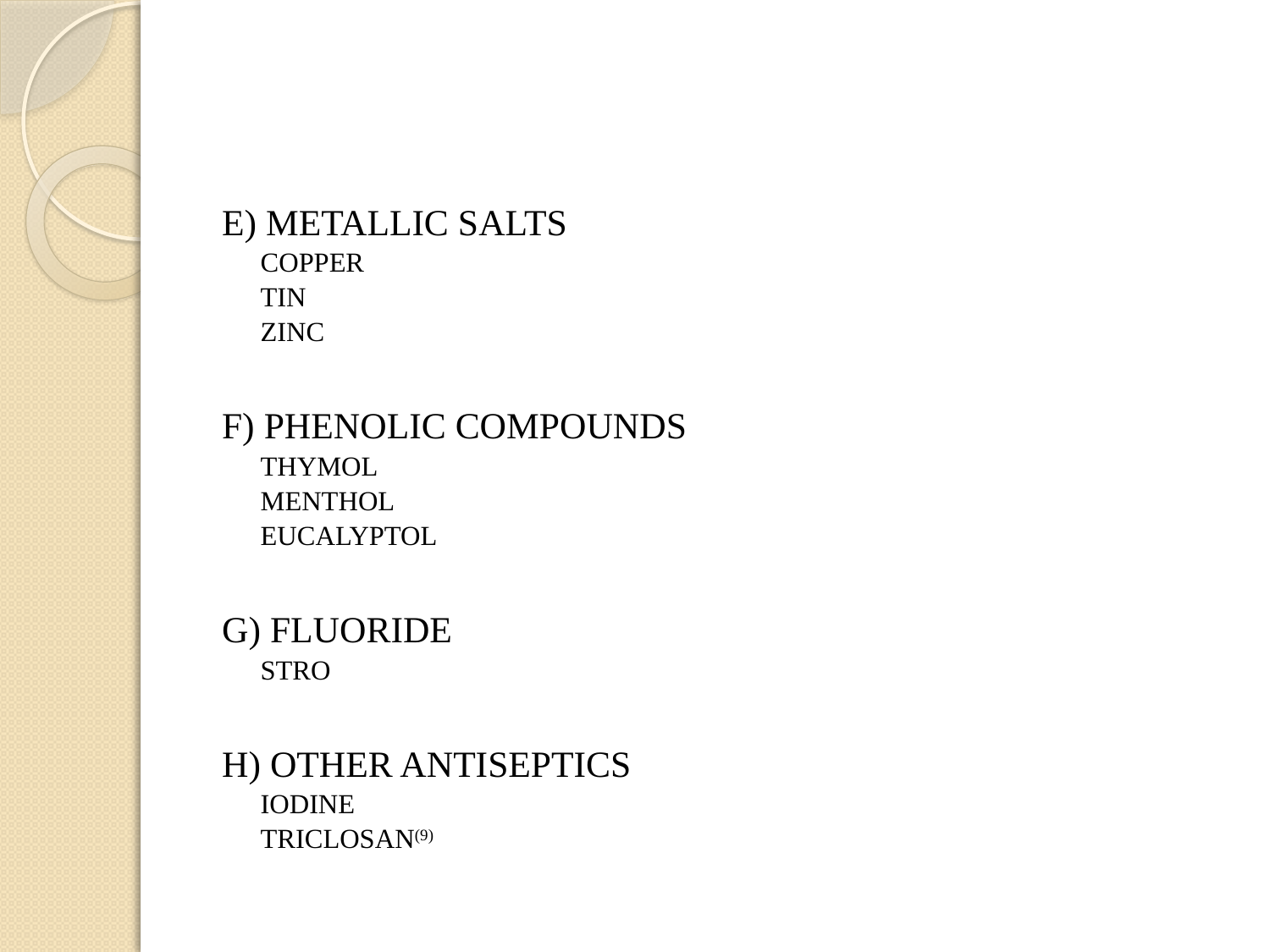

#
E) METALLIC SALTS
COPPER
TIN
ZINC

F) PHENOLIC COMPOUNDS
THYMOL
MENTHOL
EUCALYPTOL

G) FLUORIDE
STRO

H) OTHER ANTISEPTICS
IODINE
TRICLOSAN(9)